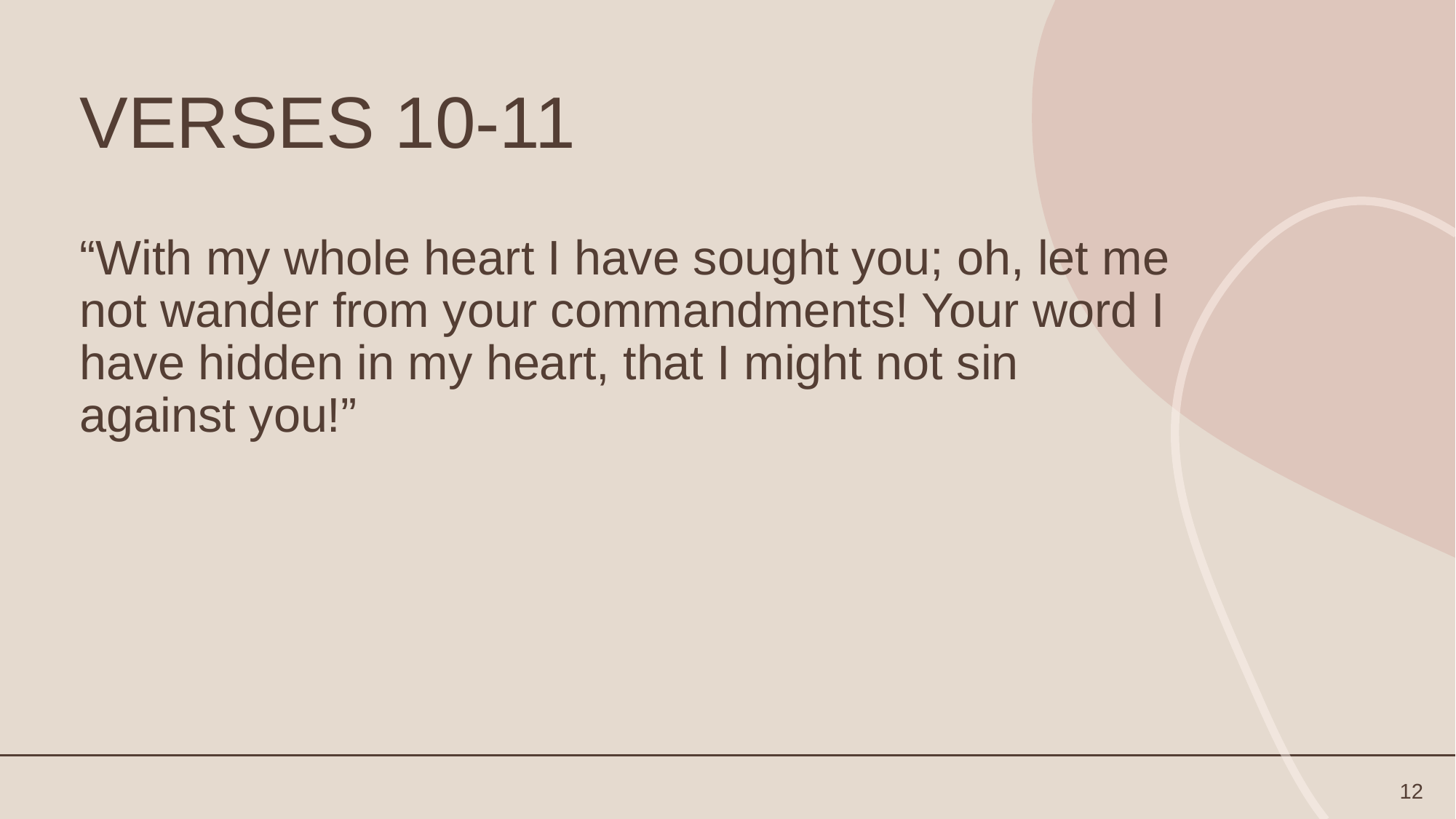

# VERSES 10-11
“With my whole heart I have sought you; oh, let me not wander from your commandments! Your word I have hidden in my heart, that I might not sin against you!”
12